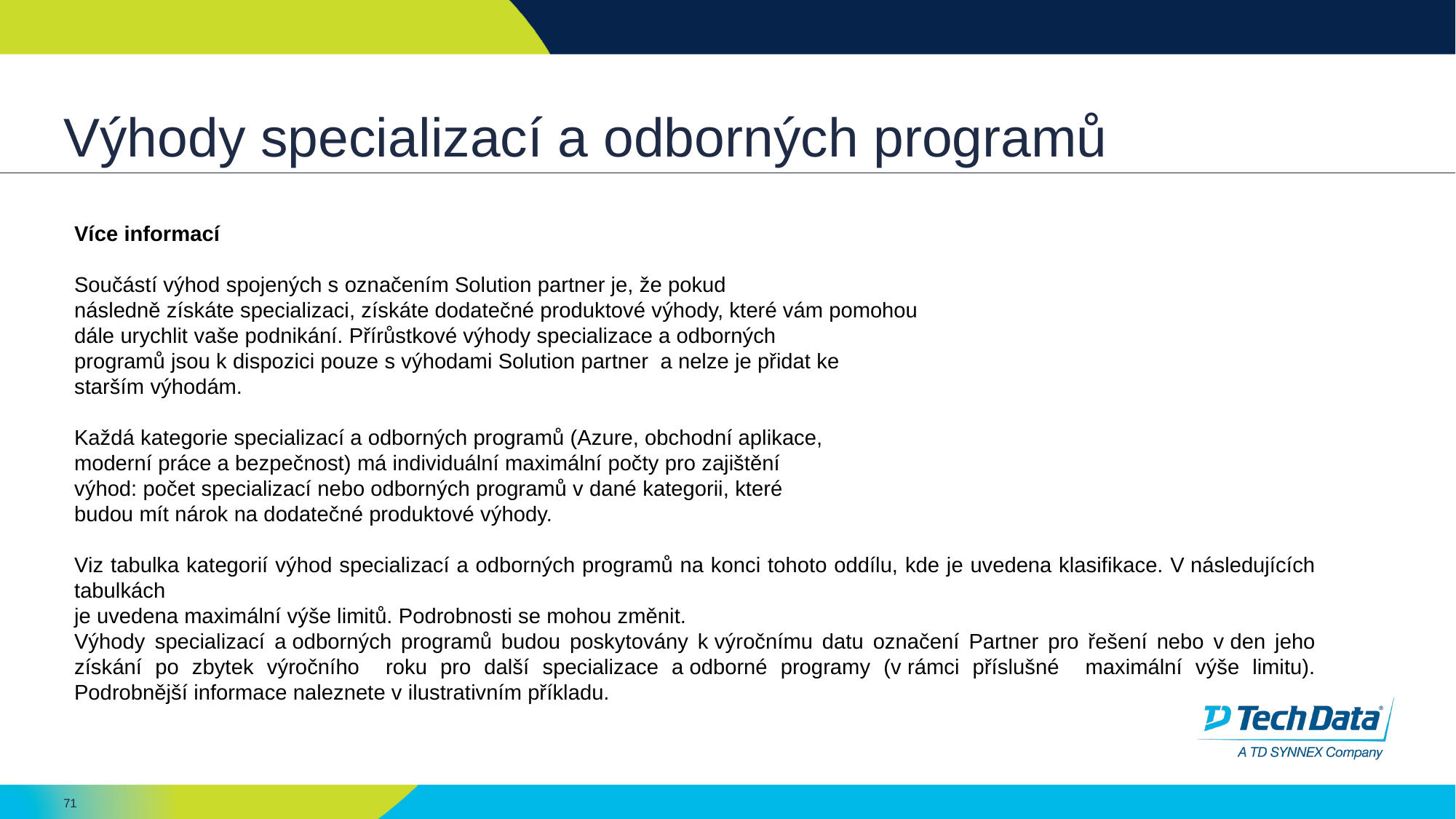

# Výhody specializací a odborných programů
Více informací

Součástí výhod spojených s označením Solution partner je, že pokud
následně získáte specializaci, získáte dodatečné produktové výhody, které vám pomohou
dále urychlit vaše podnikání. Přírůstkové výhody specializace a odborných
programů jsou k dispozici pouze s výhodami Solution partner  a nelze je přidat ke
starším výhodám.

Každá kategorie specializací a odborných programů (Azure, obchodní aplikace,
moderní práce a bezpečnost) má individuální maximální počty pro zajištění
výhod: počet specializací nebo odborných programů v dané kategorii, které
budou mít nárok na dodatečné produktové výhody.

Viz tabulka kategorií výhod specializací a odborných programů na konci tohoto oddílu, kde je uvedena klasifikace. V následujících tabulkách
je uvedena maximální výše limitů. Podrobnosti se mohou změnit.
Výhody specializací a odborných programů budou poskytovány k výročnímu datu označení Partner pro řešení nebo v den jeho získání po zbytek výročního  roku pro další specializace a odborné programy (v rámci příslušné  maximální výše limitu). Podrobnější informace naleznete v ilustrativním příkladu.